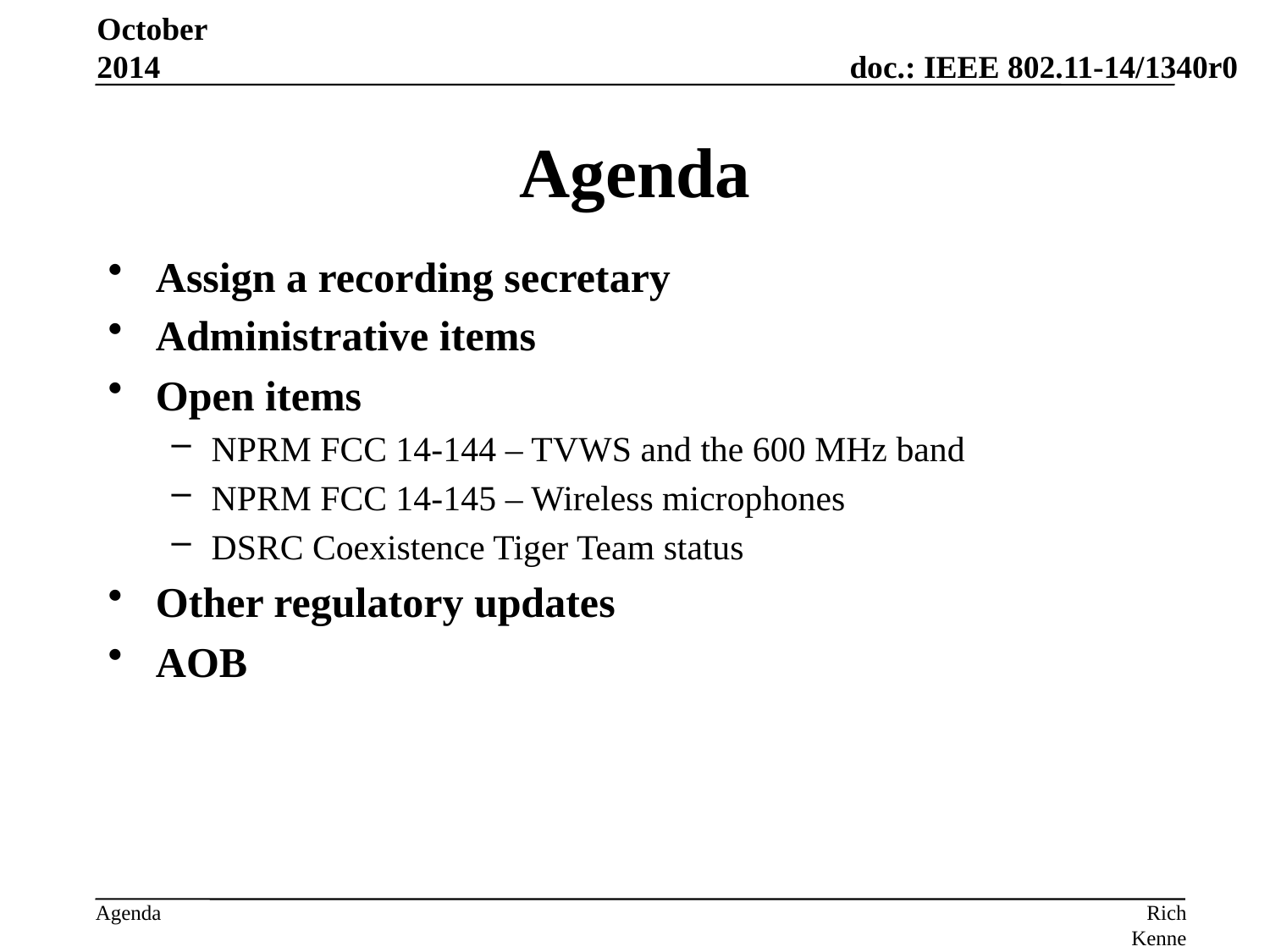

October 2014
# Agenda
Assign a recording secretary
Administrative items
Open items
NPRM FCC 14-144 – TVWS and the 600 MHz band
NPRM FCC 14-145 – Wireless microphones
DSRC Coexistence Tiger Team status
Other regulatory updates
AOB
Rich Kennedy, MediaTek